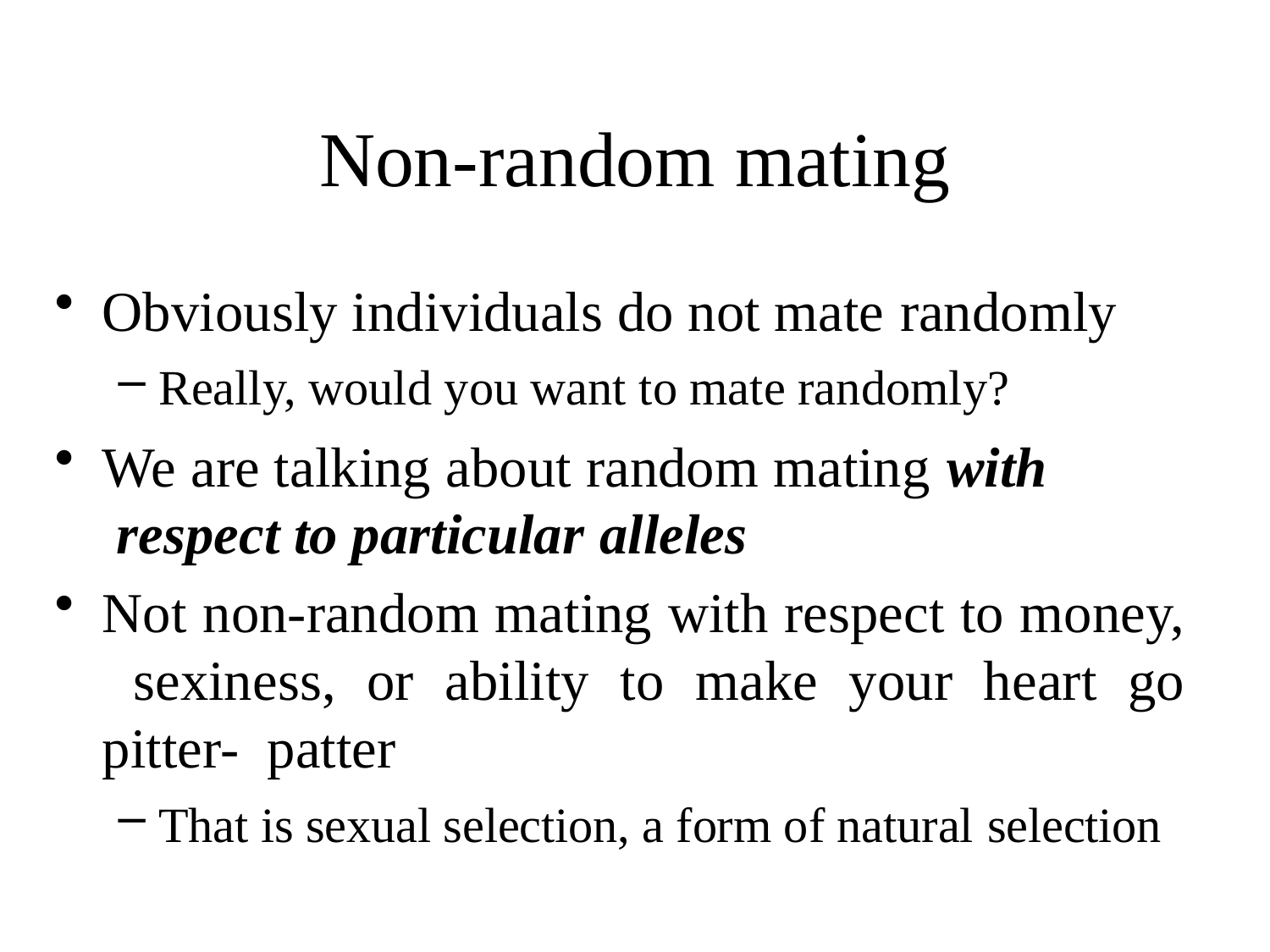

# Non-random mating
Obviously individuals do not mate randomly
Really, would you want to mate randomly?
We are talking about random mating with  respect to particular alleles
Not non-random mating with respect to money,  sexiness, or ability to make your heart go pitter-  patter
That is sexual selection, a form of natural selection